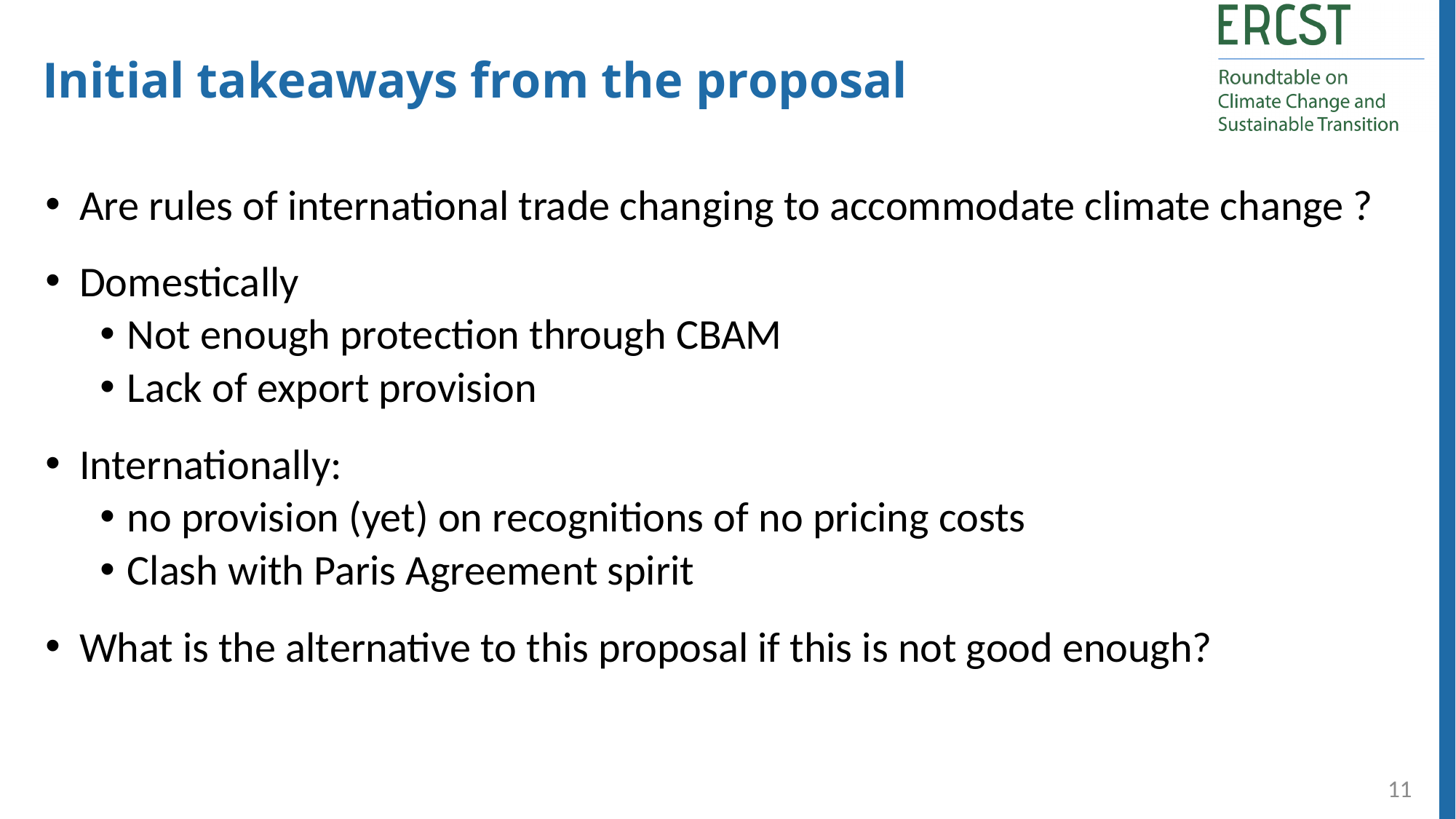

Initial takeaways from the proposal
Are rules of international trade changing to accommodate climate change ?
Domestically
Not enough protection through CBAM
Lack of export provision
Internationally:
no provision (yet) on recognitions of no pricing costs
Clash with Paris Agreement spirit
What is the alternative to this proposal if this is not good enough?

11